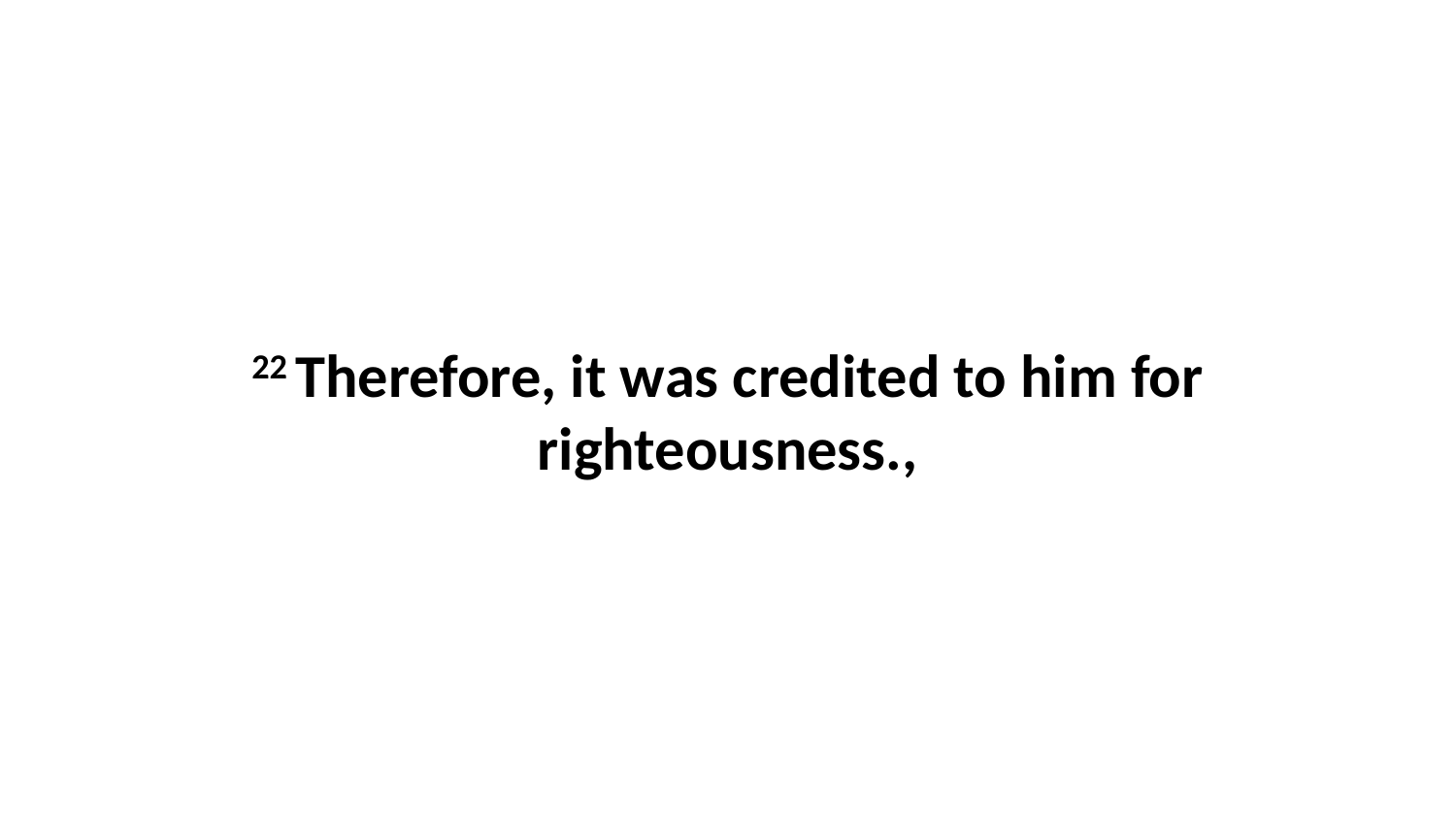

22 Therefore, it was credited to him for righteousness.,